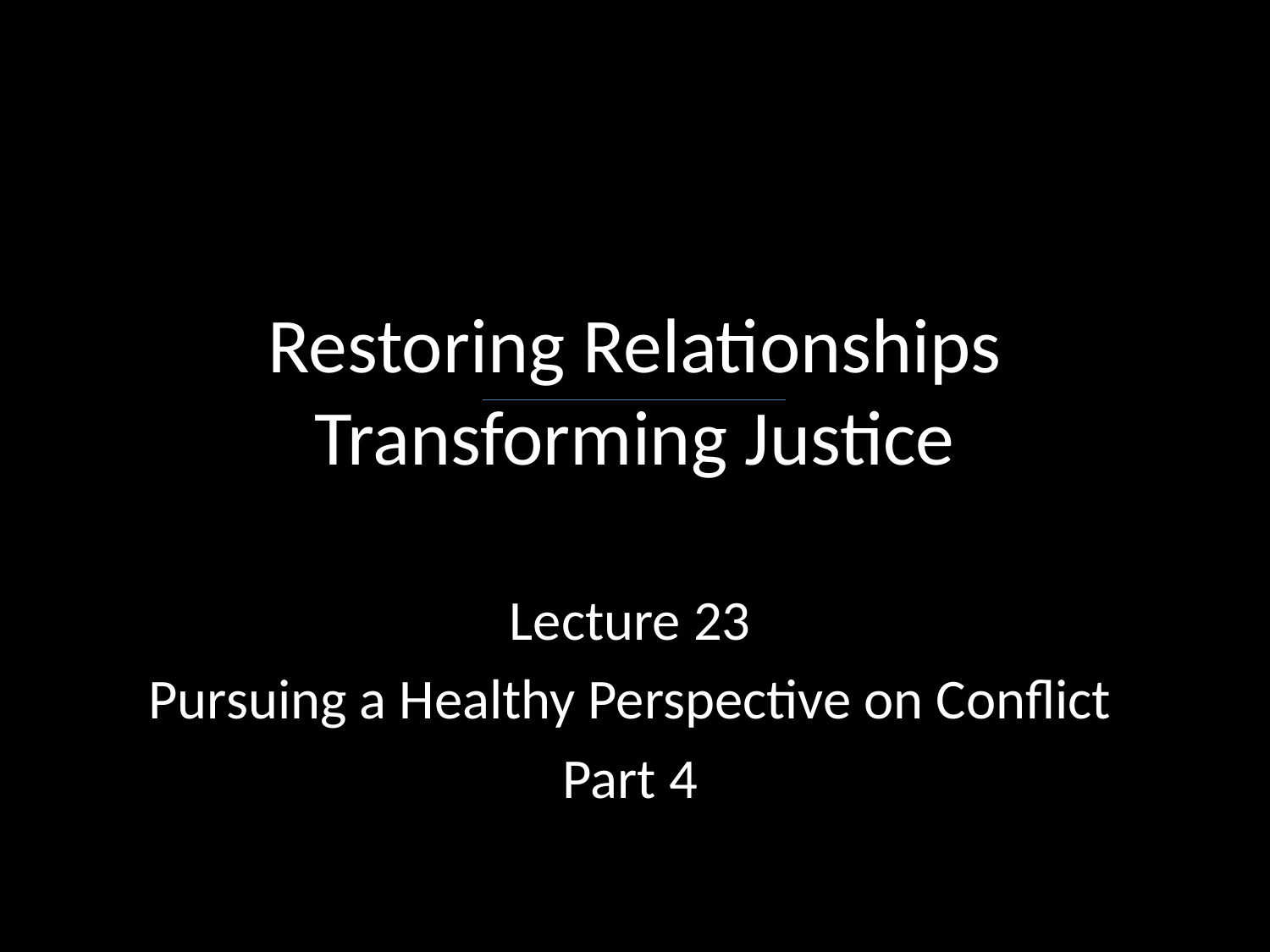

# Restoring Relationships Transforming Justice
Lecture 23
Pursuing a Healthy Perspective on Conflict
Part 4